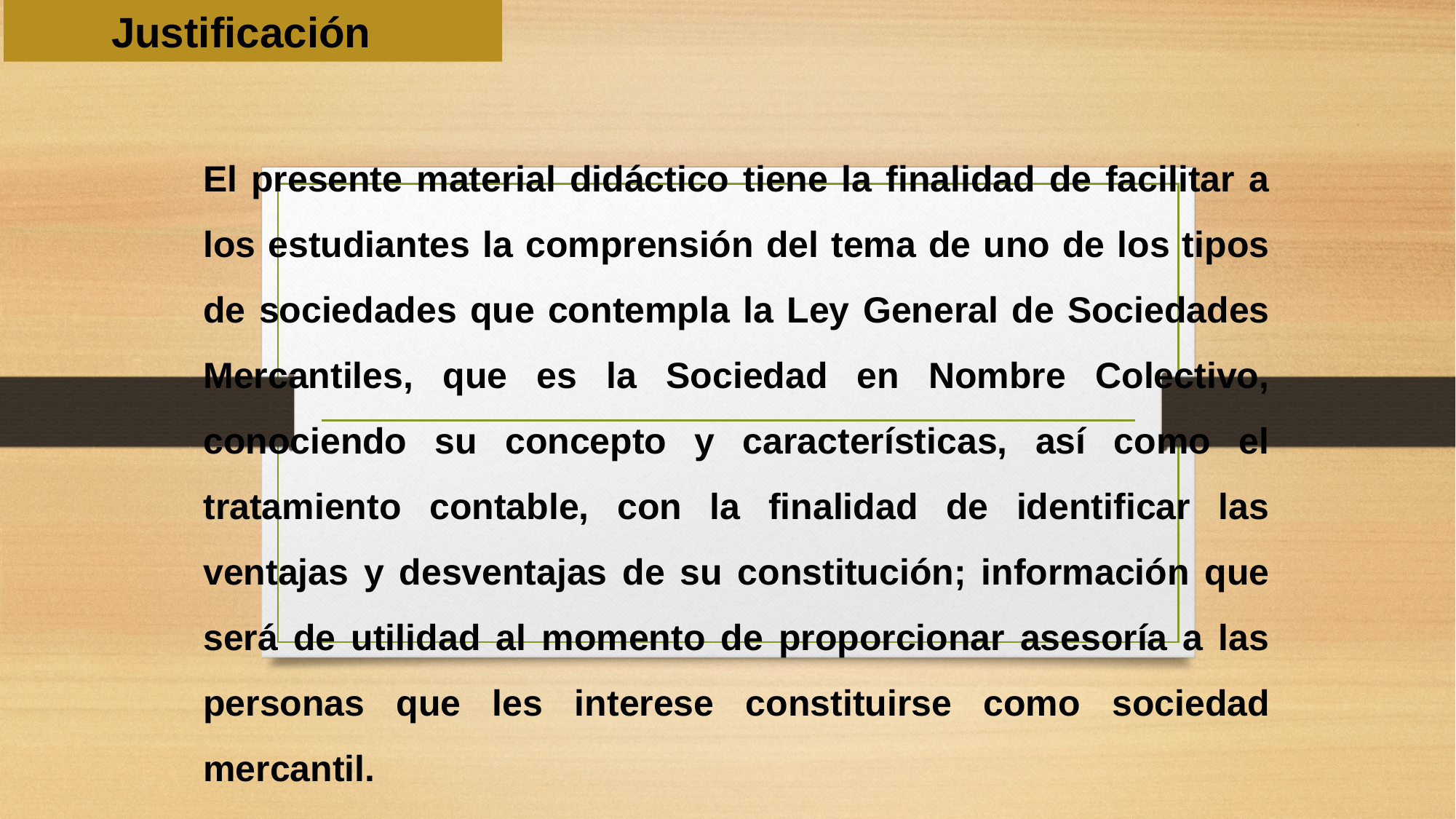

Justificación
El presente material didáctico tiene la finalidad de facilitar a los estudiantes la comprensión del tema de uno de los tipos de sociedades que contempla la Ley General de Sociedades Mercantiles, que es la Sociedad en Nombre Colectivo, conociendo su concepto y características, así como el tratamiento contable, con la finalidad de identificar las ventajas y desventajas de su constitución; información que será de utilidad al momento de proporcionar asesoría a las personas que les interese constituirse como sociedad mercantil.